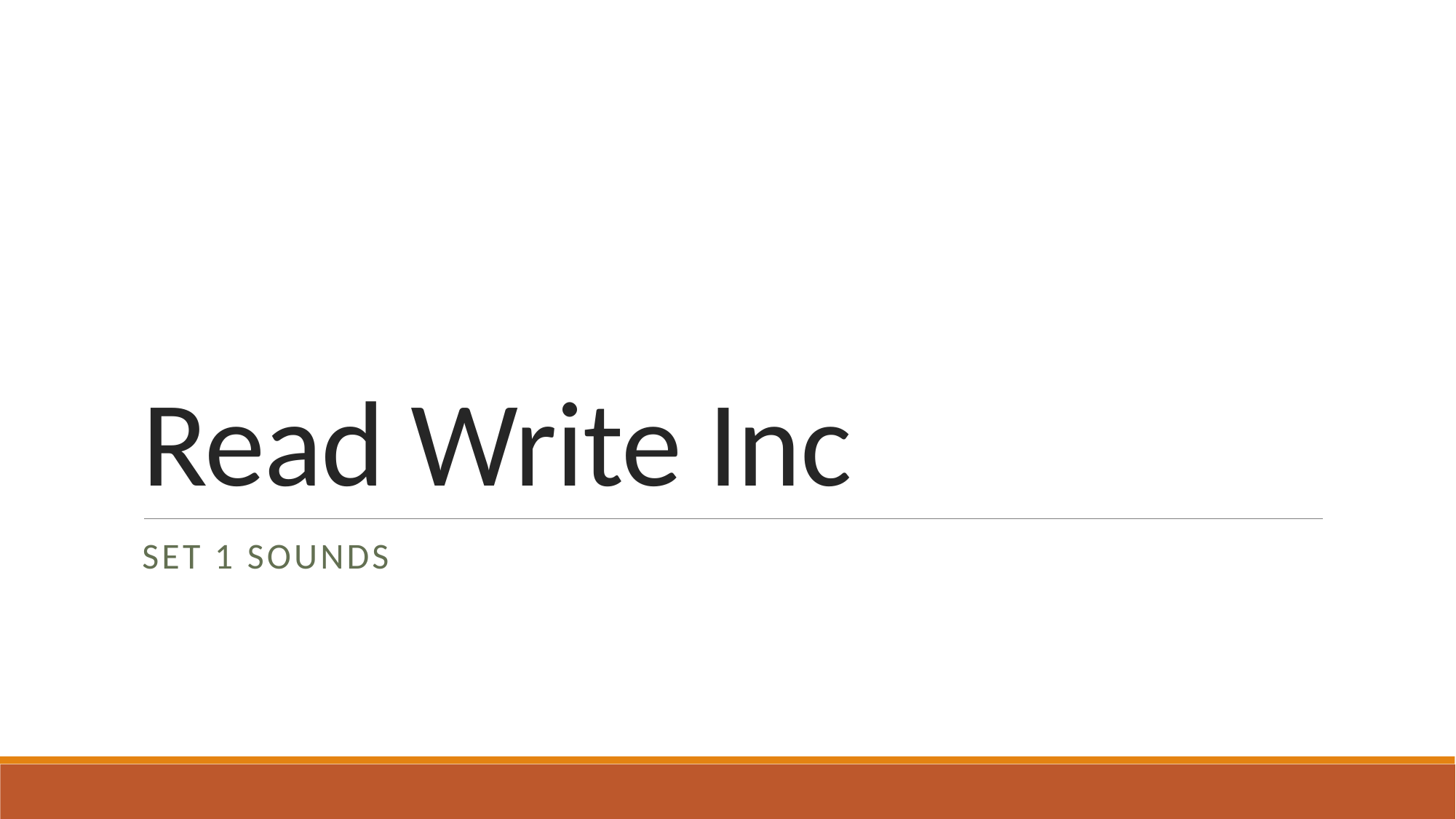

# Read Write Inc
Set 1 sounds